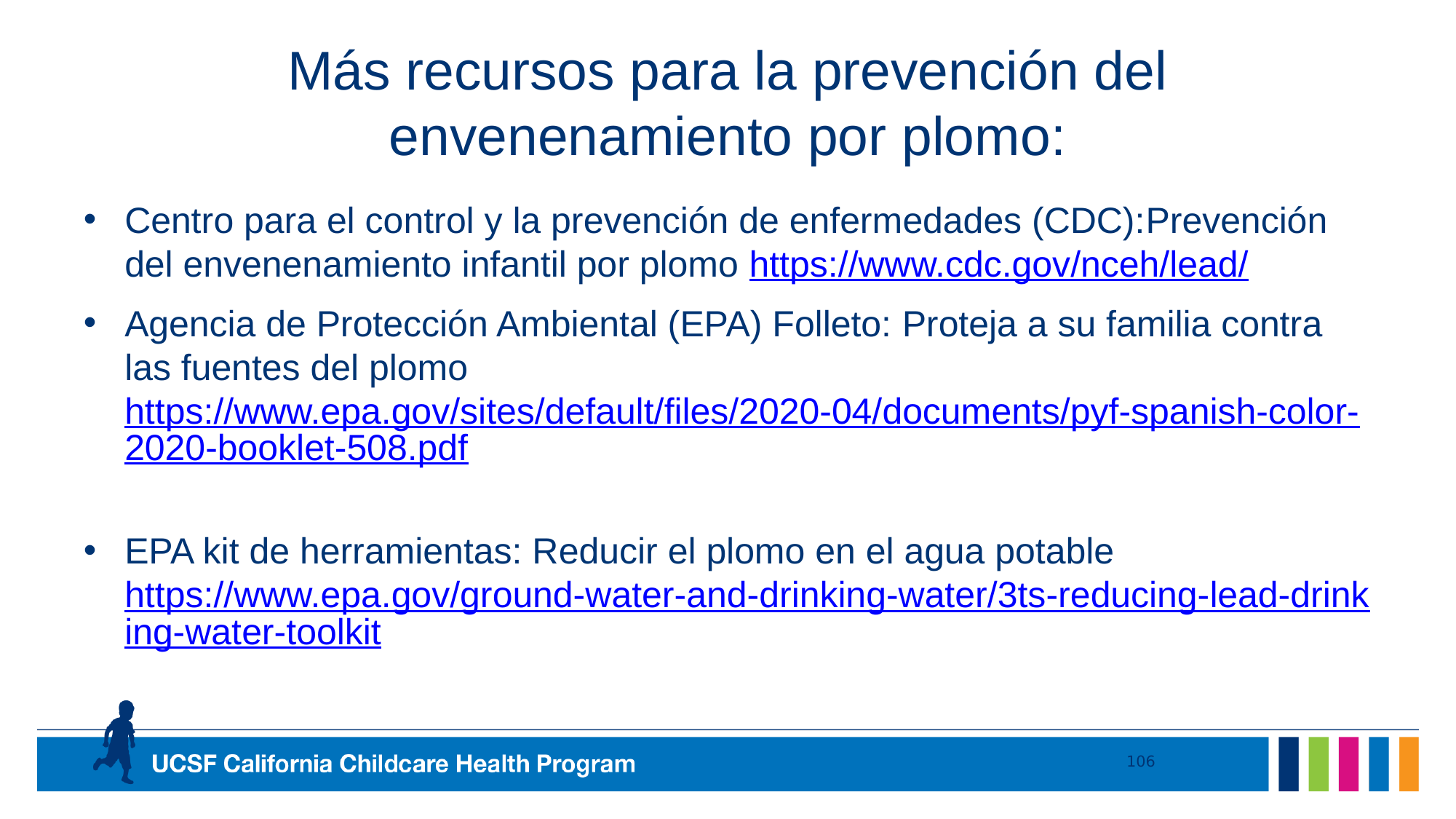

# Más recursos para la prevención del envenenamiento por plomo:
Centro para el control y la prevención de enfermedades (CDC):Prevención del envenenamiento infantil por plomo https://www.cdc.gov/nceh/lead/
Agencia de Protección Ambiental (EPA) Folleto: Proteja a su familia contra las fuentes del plomo https://www.epa.gov/sites/default/files/2020-04/documents/pyf-spanish-color-2020-booklet-508.pdf
EPA kit de herramientas: Reducir el plomo en el agua potable https://www.epa.gov/ground-water-and-drinking-water/3ts-reducing-lead-drinking-water-toolkit

106